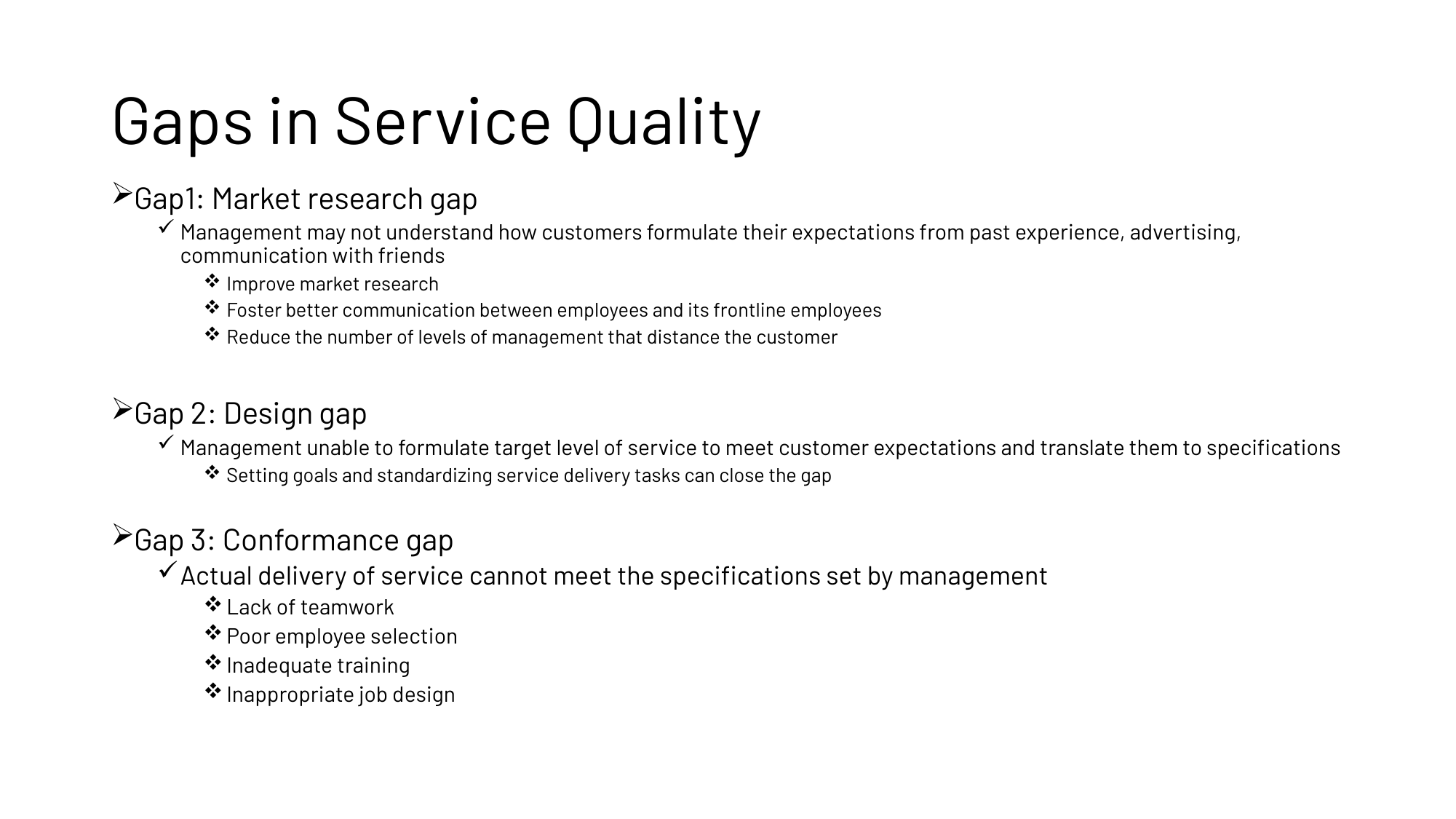

# Gaps in Service Quality
Gap1: Market research gap
Management may not understand how customers formulate their expectations from past experience, advertising, communication with friends
Improve market research
Foster better communication between employees and its frontline employees
Reduce the number of levels of management that distance the customer

Gap 2: Design gap
Management unable to formulate target level of service to meet customer expectations and translate them to specifications
Setting goals and standardizing service delivery tasks can close the gap

Gap 3: Conformance gap
Actual delivery of service cannot meet the specifications set by management
Lack of teamwork
Poor employee selection
Inadequate training
Inappropriate job design